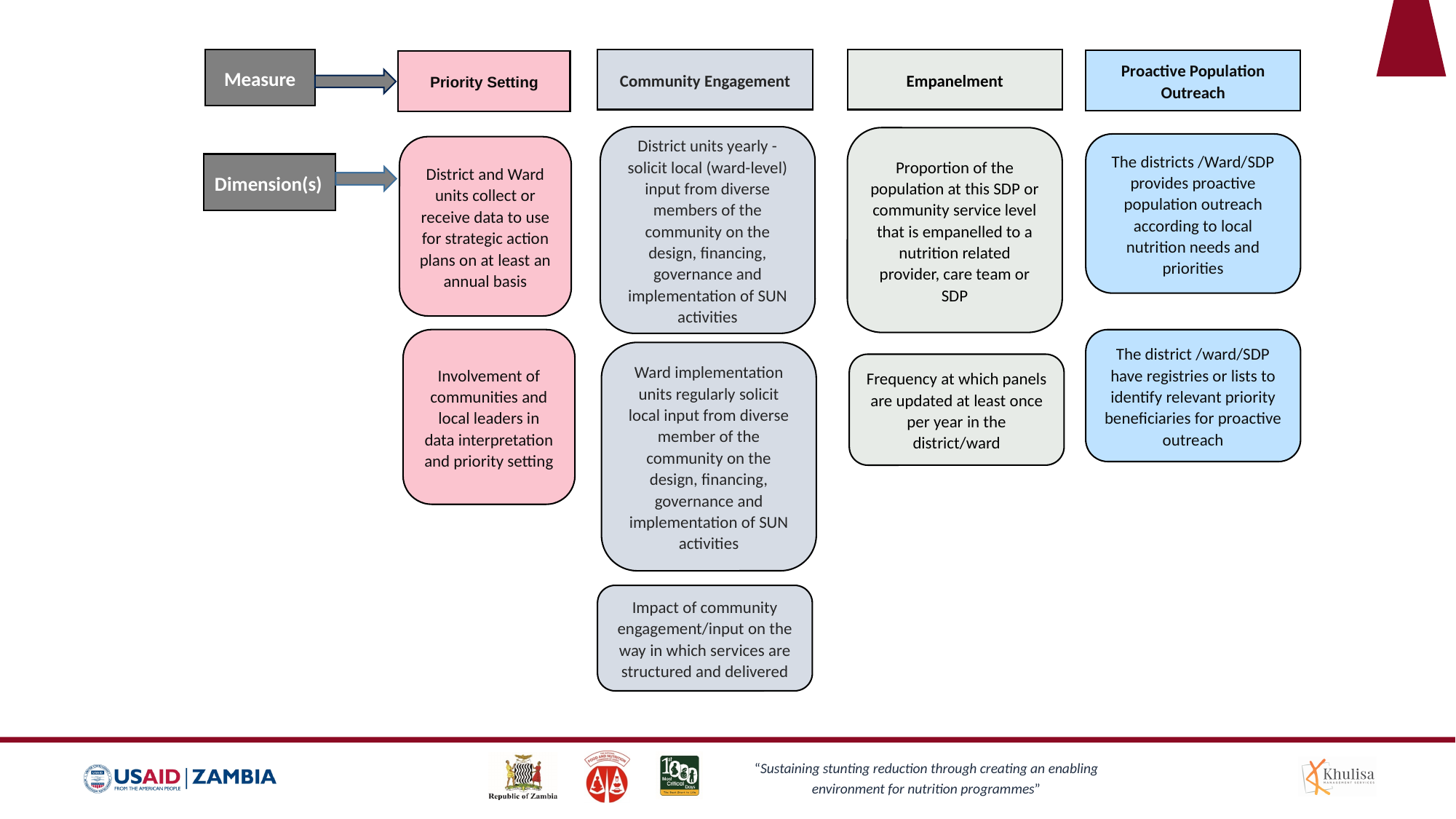

Measure
Community Engagement
Empanelment
Proactive Population Outreach
Priority Setting

District units yearly -solicit local (ward-level) input from diverse members of the community on the design, financing, governance and implementation of SUN activities
Proportion of the population at this SDP or community service level that is empanelled to a nutrition related provider, care team or SDP
The districts /Ward/SDP provides proactive population outreach according to local nutrition needs and priorities
District and Ward units collect or receive data to use for strategic action plans on at least an annual basis
Dimension(s)

Involvement of communities and local leaders in data interpretation and priority setting
The district /ward/SDP have registries or lists to identify relevant priority beneficiaries for proactive outreach
Ward implementation units regularly solicit local input from diverse member of the community on the design, financing, governance and implementation of SUN activities
Frequency at which panels are updated at least once per year in the district/ward
Impact of community engagement/input on the way in which services are structured and delivered